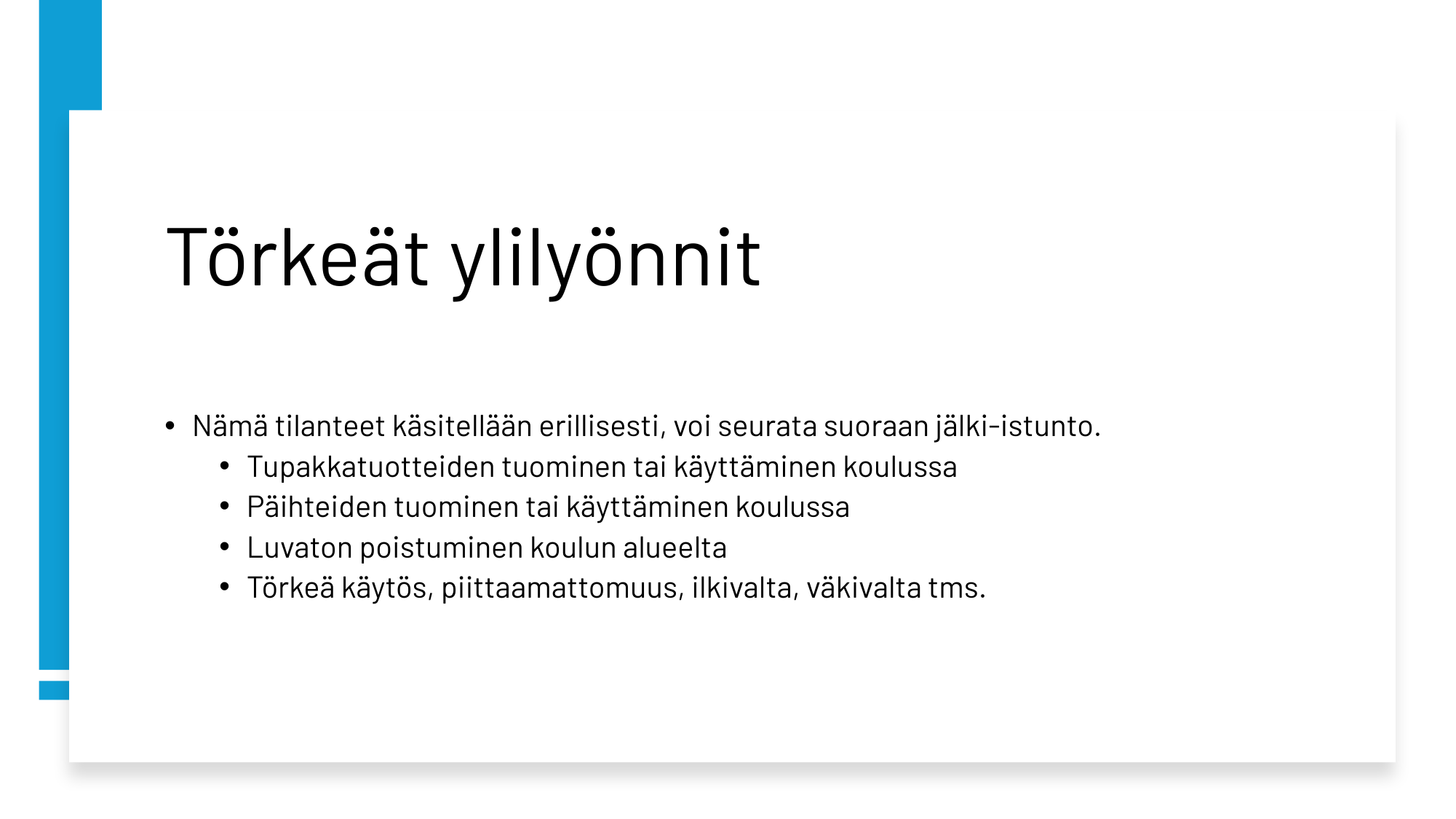

# Törkeät ylilyönnit

Nämä tilanteet käsitellään erillisesti, voi seurata suoraan jälki-istunto.
Tupakkatuotteiden tuominen tai käyttäminen koulussa
Päihteiden tuominen tai käyttäminen koulussa
Luvaton poistuminen koulun alueelta
Törkeä käytös, piittaamattomuus, ilkivalta, väkivalta tms.